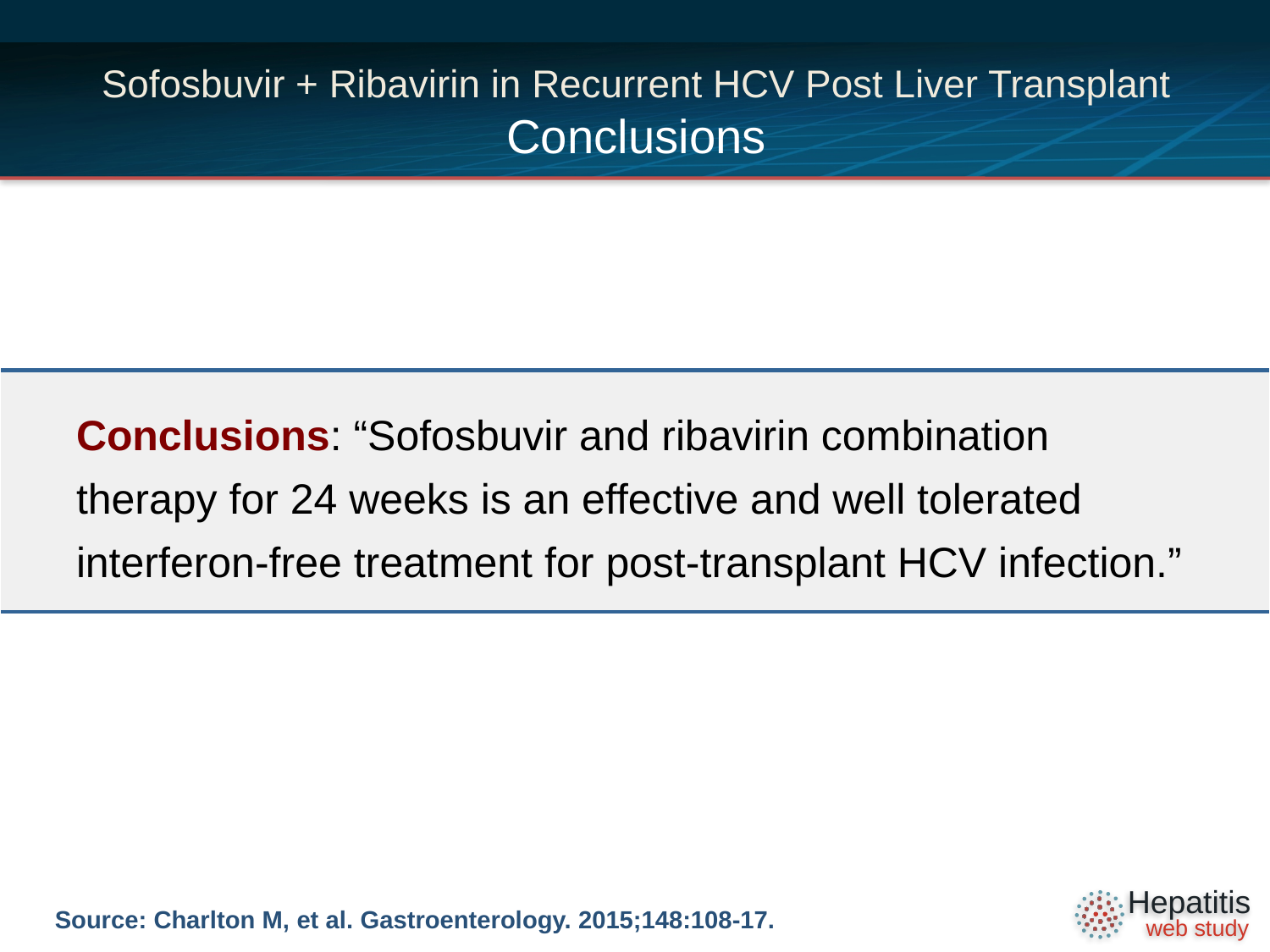

# Sofosbuvir + Ribavirin in Recurrent HCV Post Liver Transplant Conclusions
| Conclusions: “Sofosbuvir and ribavirin combination therapy for 24 weeks is an effective and well tolerated interferon-free treatment for post-transplant HCV infection.” |
| --- |
Source: Charlton M, et al. Gastroenterology. 2015;148:108-17.